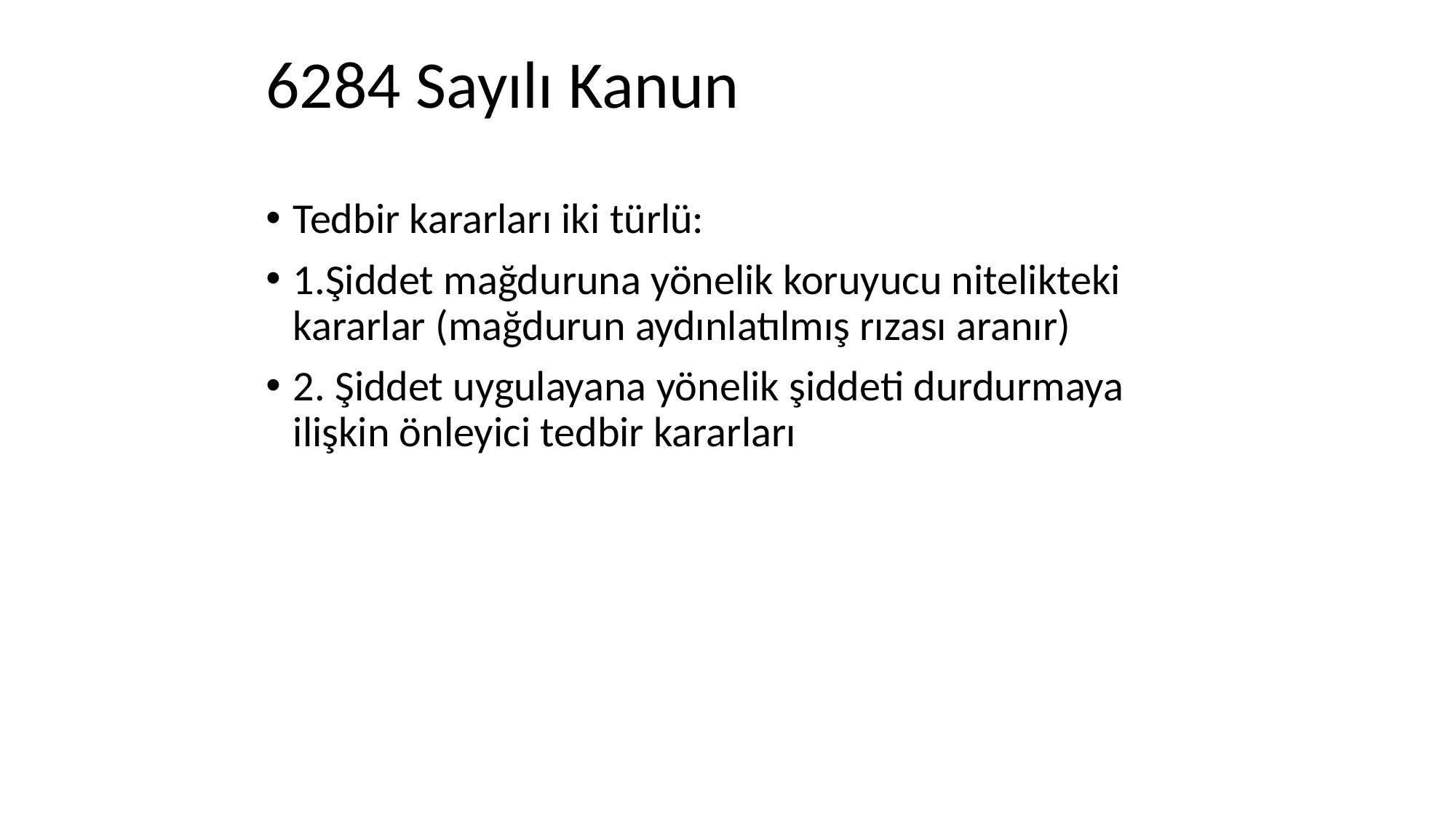

# 6284 Sayılı Kanun
Tedbir kararları iki türlü:
1.Şiddet mağduruna yönelik koruyucu nitelikteki kararlar (mağdurun aydınlatılmış rızası aranır)
2. Şiddet uygulayana yönelik şiddeti durdurmaya ilişkin önleyici tedbir kararları